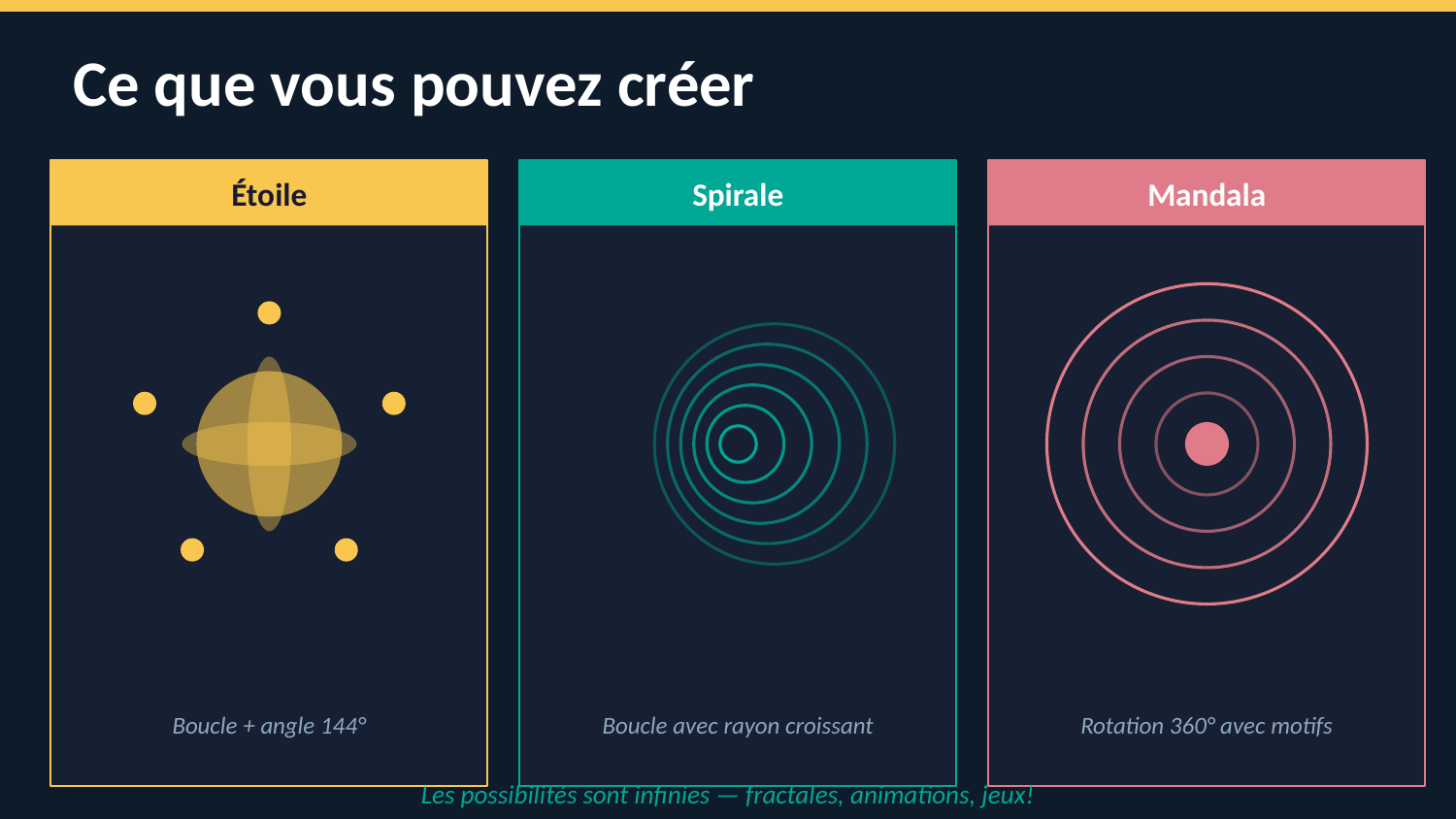

Ce que vous pouvez créer

Étoile
Spirale
Mandala

Boucle + angle 144°
Boucle avec rayon croissant
Rotation 360° avec motifs
Les possibilités sont infinies — fractales, animations, jeux!